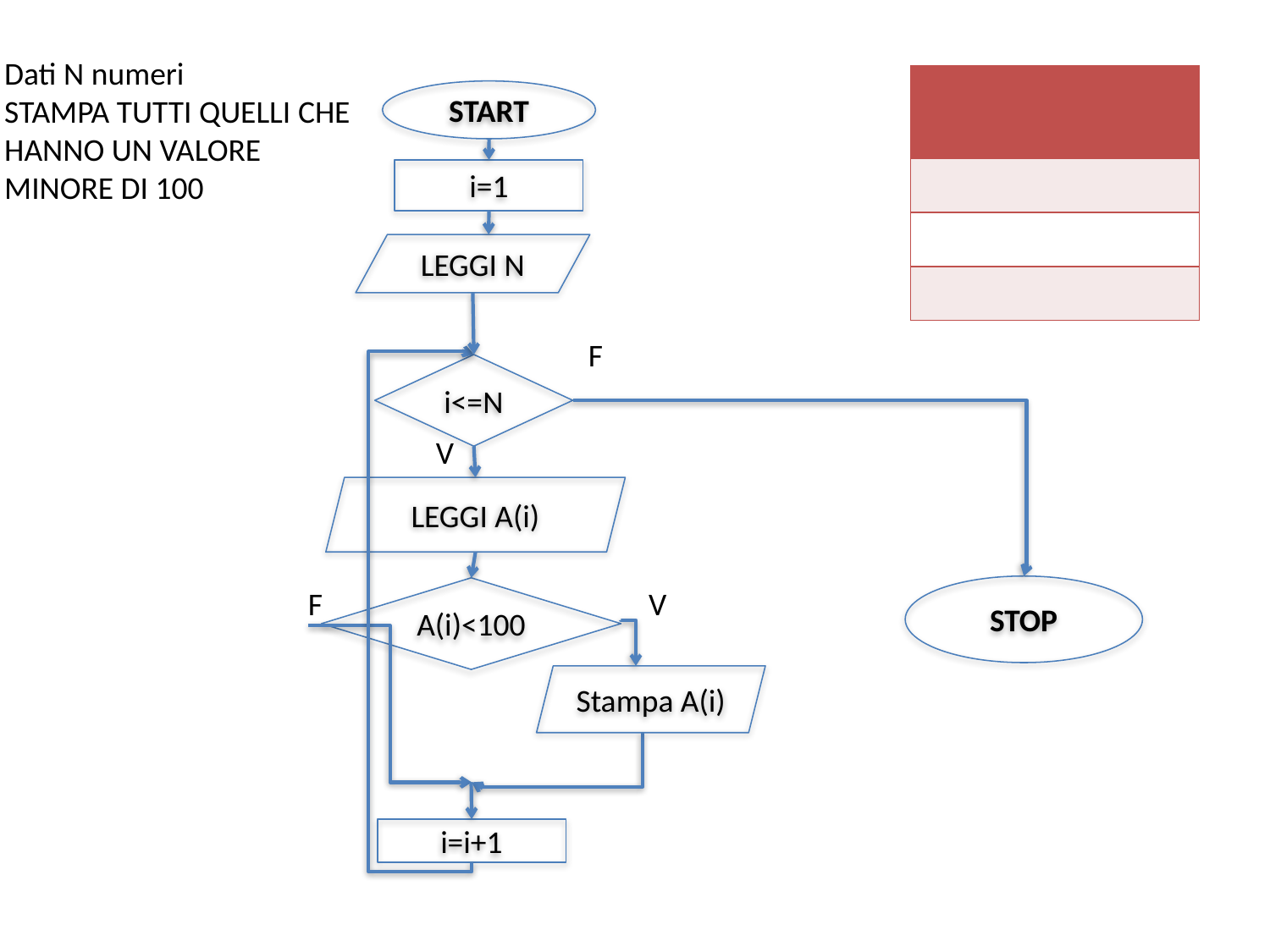

Dati N numeri
STAMPA TUTTI QUELLI CHE
HANNO UN VALORE
MINORE DI 100
|  |  |  |
| --- | --- | --- |
|  |  |  |
|  |  |  |
|  |  |  |
START
i=1
LEGGI N
F
i<=N
V
LEGGI A(i)
STOP
F
A(i)<100
V
Stampa A(i)
i=i+1